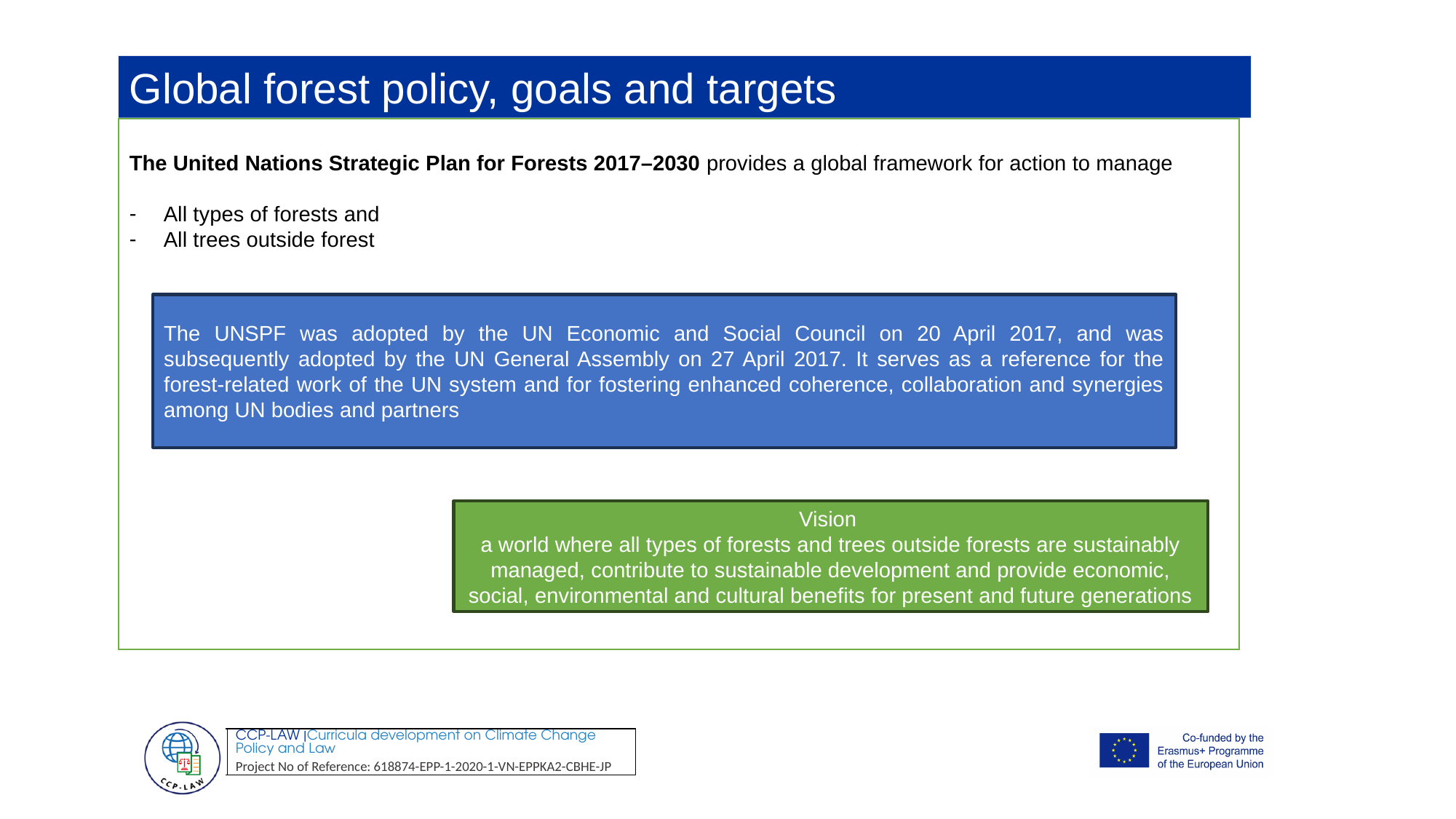

Global forest policy, goals and targets

The United Nations Strategic Plan for Forests 2017–2030 provides a global framework for action to manage

All types of forests and
All trees outside forest

The UNSPF was adopted by the UN Economic and Social Council on 20 April 2017, and was subsequently adopted by the UN General Assembly on 27 April 2017. It serves as a reference for the forest-related work of the UN system and for fostering enhanced coherence, collaboration and synergies among UN bodies and partners
Vision
a world where all types of forests and trees outside forests are sustainably managed, contribute to sustainable development and provide economic, social, environmental and cultural benefits for present and future generations